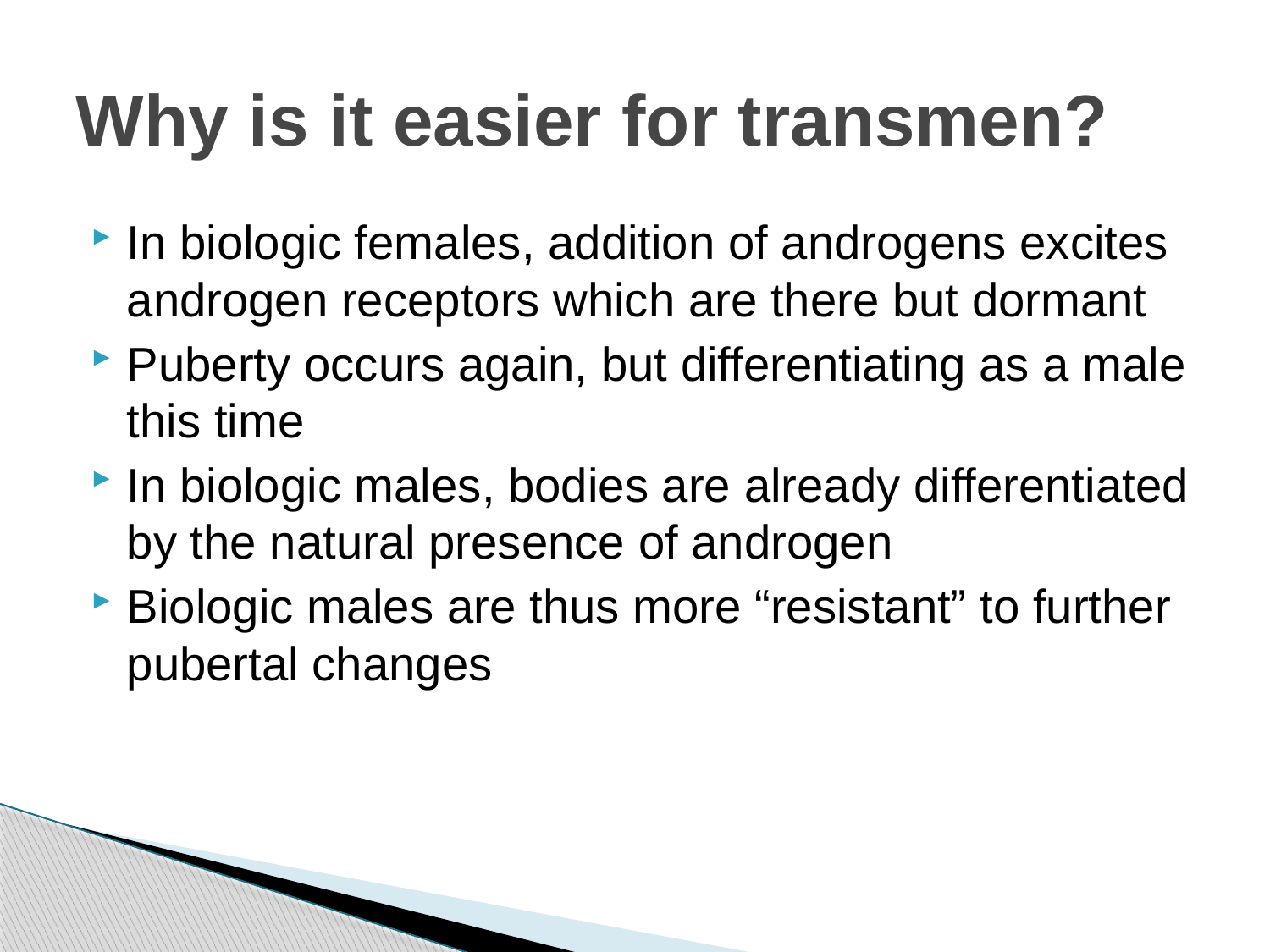

# Why is it easier for transmen?
In biologic females, addition of androgens excites androgen receptors which are there but dormant
Puberty occurs again, but differentiating as a male this time
In biologic males, bodies are already differentiated by the natural presence of androgen
Biologic males are thus more “resistant” to further pubertal changes